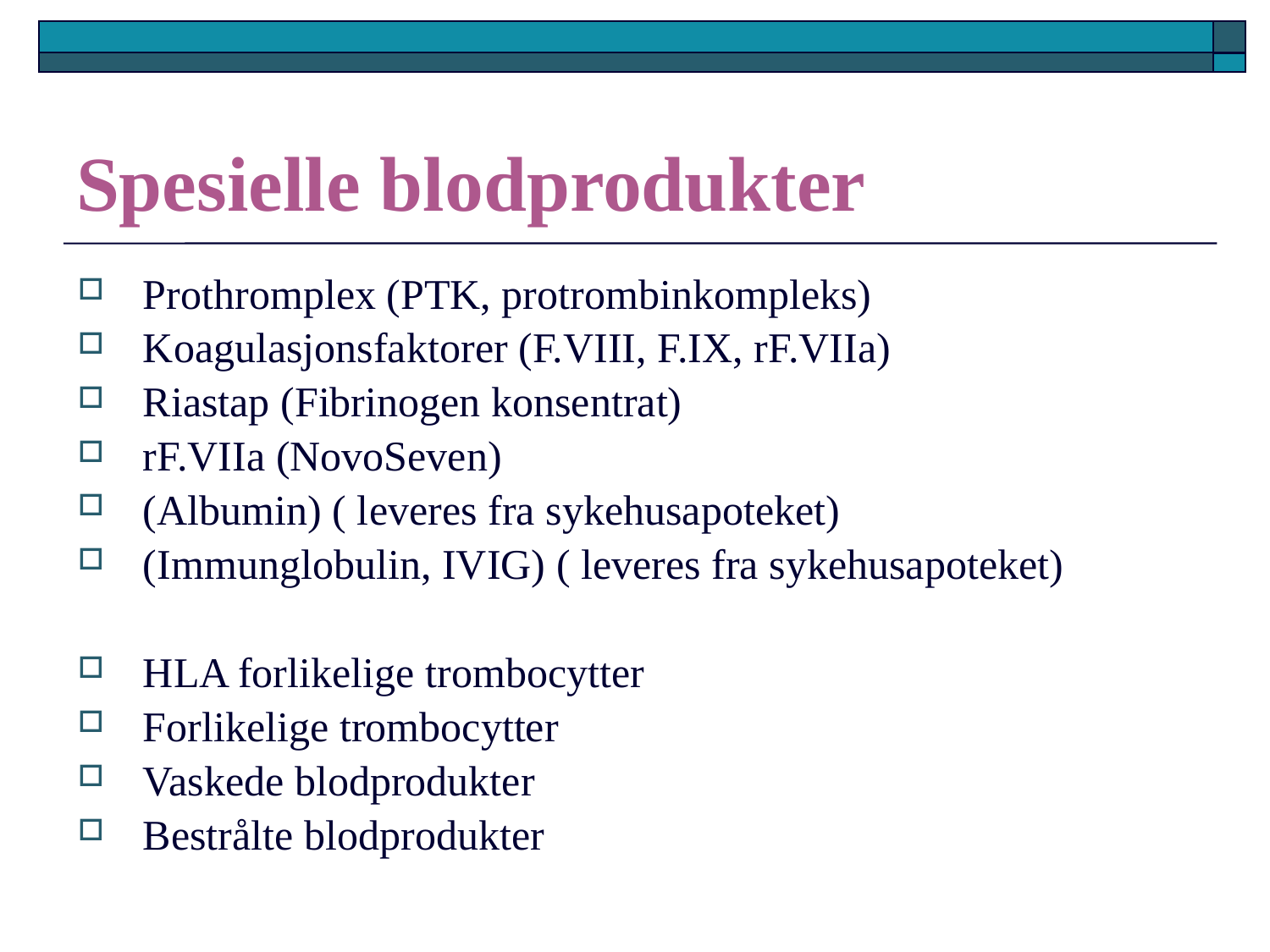

# Spesielle blodprodukter
Prothromplex (PTK, protrombinkompleks)
Koagulasjonsfaktorer (F.VIII, F.IX, rF.VIIa)
Riastap (Fibrinogen konsentrat)
rF.VIIa (NovoSeven)
(Albumin) ( leveres fra sykehusapoteket)
(Immunglobulin, IVIG) ( leveres fra sykehusapoteket)

HLA forlikelige trombocytter
Forlikelige trombocytter
Vaskede blodprodukter
Bestrålte blodprodukter